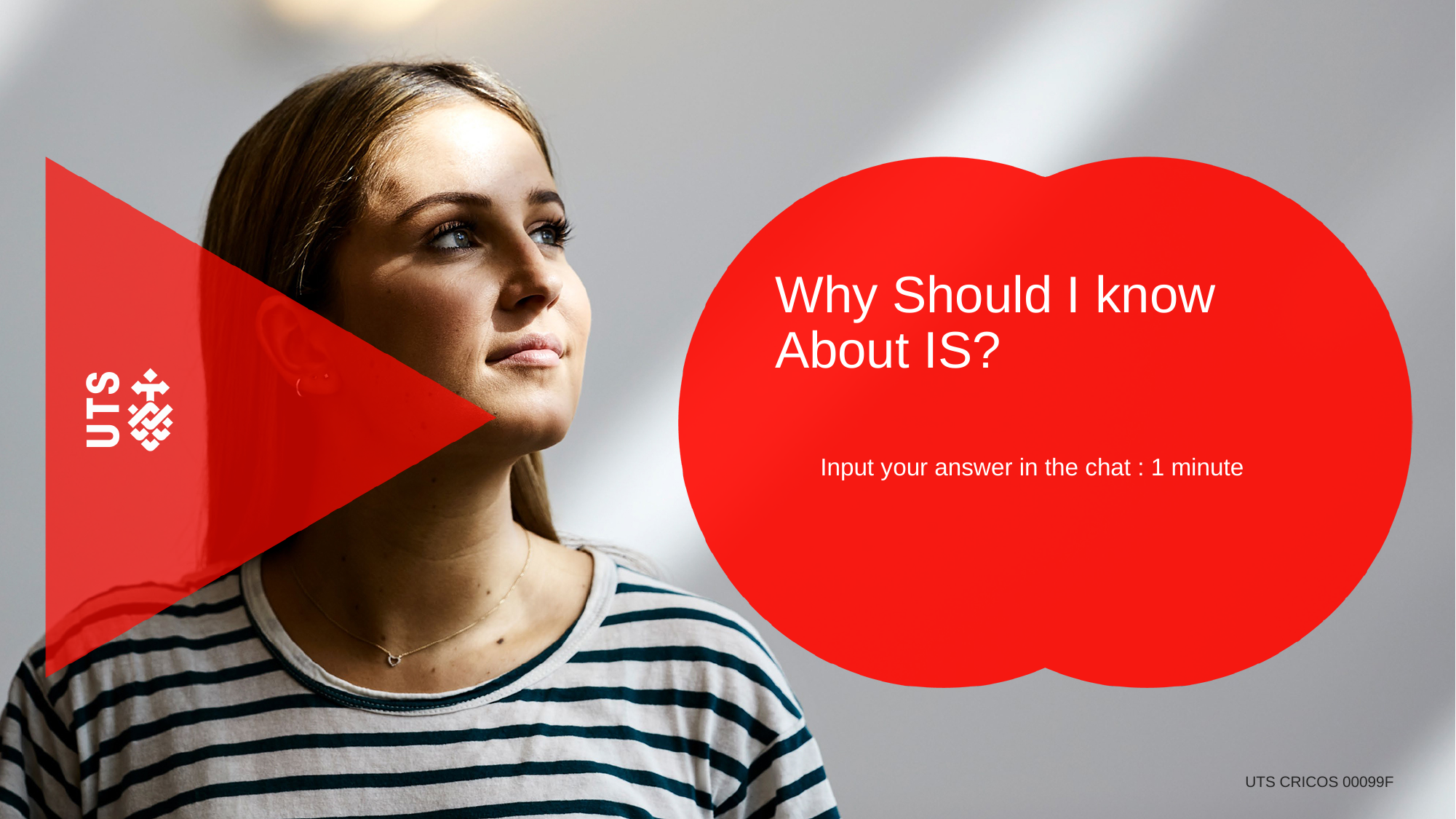

# Why Should I know About IS?
Input your answer in the chat : 1 minute